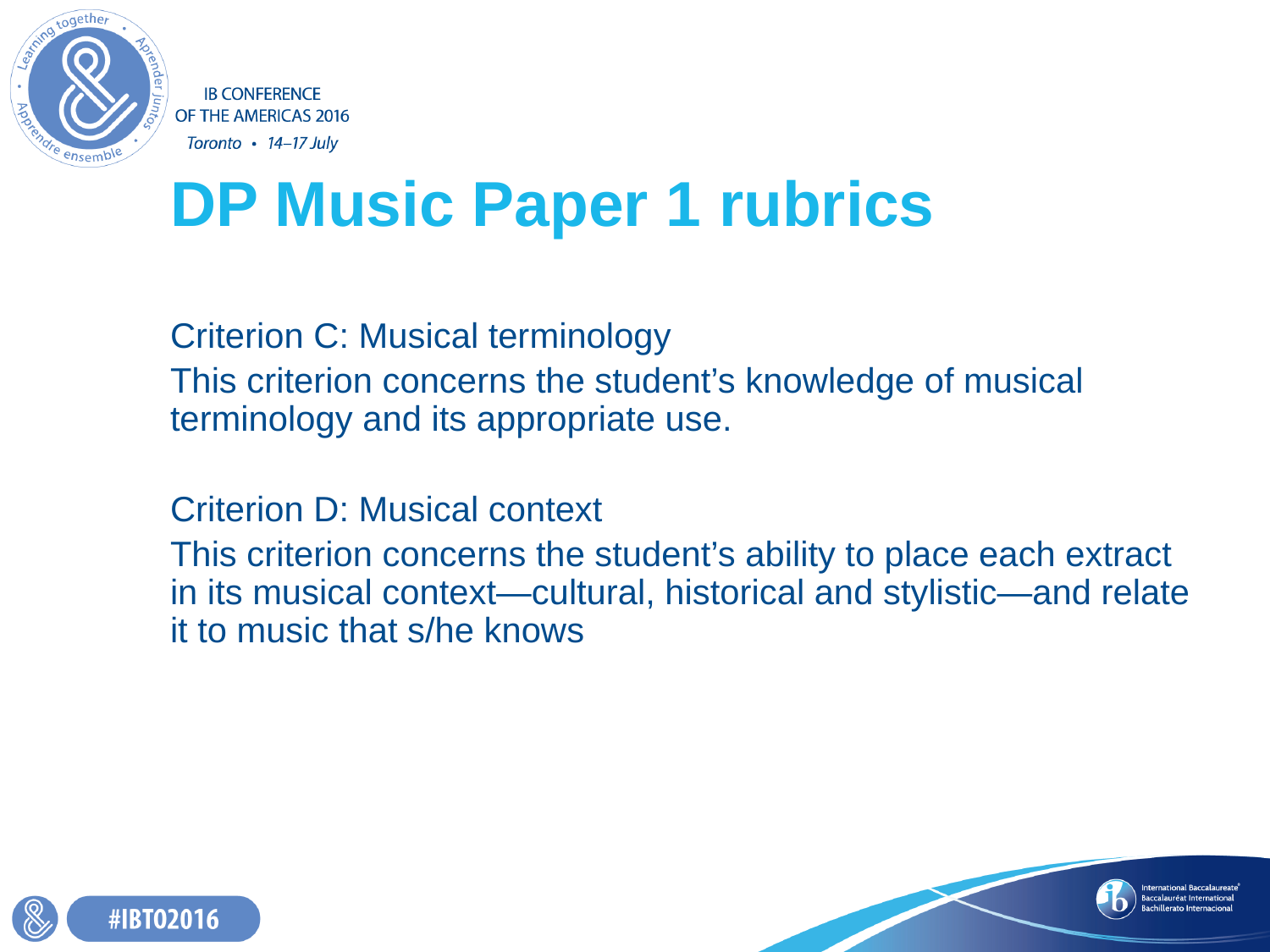

# DP Music Paper 1 rubrics
Criterion C: Musical terminology
This criterion concerns the student’s knowledge of musical terminology and its appropriate use.

Criterion D: Musical context
This criterion concerns the student’s ability to place each extract in its musical context—cultural, historical and stylistic—and relate it to music that s/he knows